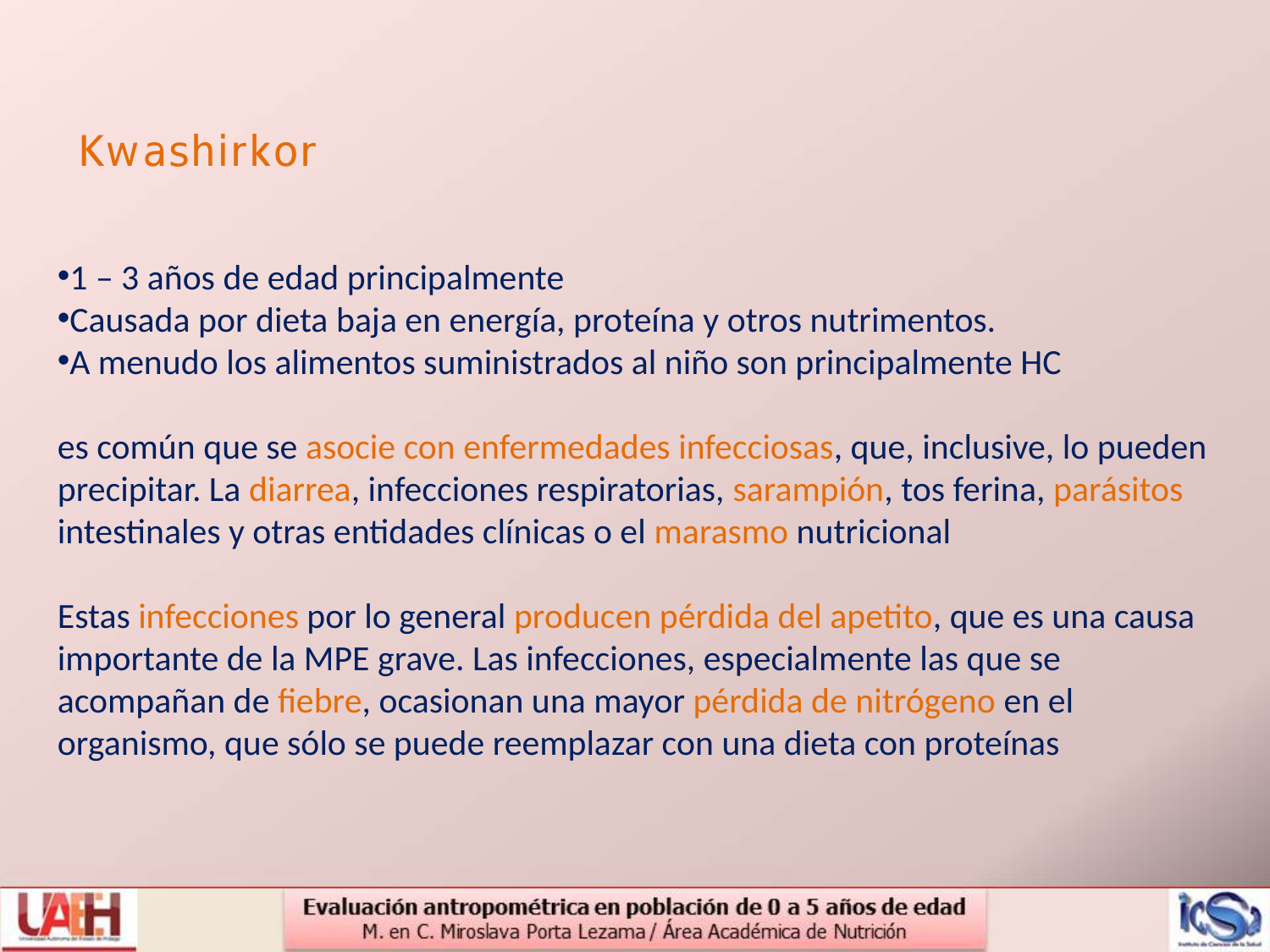

Kwashirkor
1 – 3 años de edad principalmente
Causada por dieta baja en energía, proteína y otros nutrimentos.
A menudo los alimentos suministrados al niño son principalmente HC

es común que se asocie con enfermedades infecciosas, que, inclusive, lo pueden precipitar. La diarrea, infecciones respiratorias, sarampión, tos ferina, parásitos intestinales y otras entidades clínicas o el marasmo nutricional

Estas infecciones por lo general producen pérdida del apetito, que es una causa importante de la MPE grave. Las infecciones, especialmente las que se acompañan de fiebre, ocasionan una mayor pérdida de nitrógeno en el organismo, que sólo se puede reemplazar con una dieta con proteínas